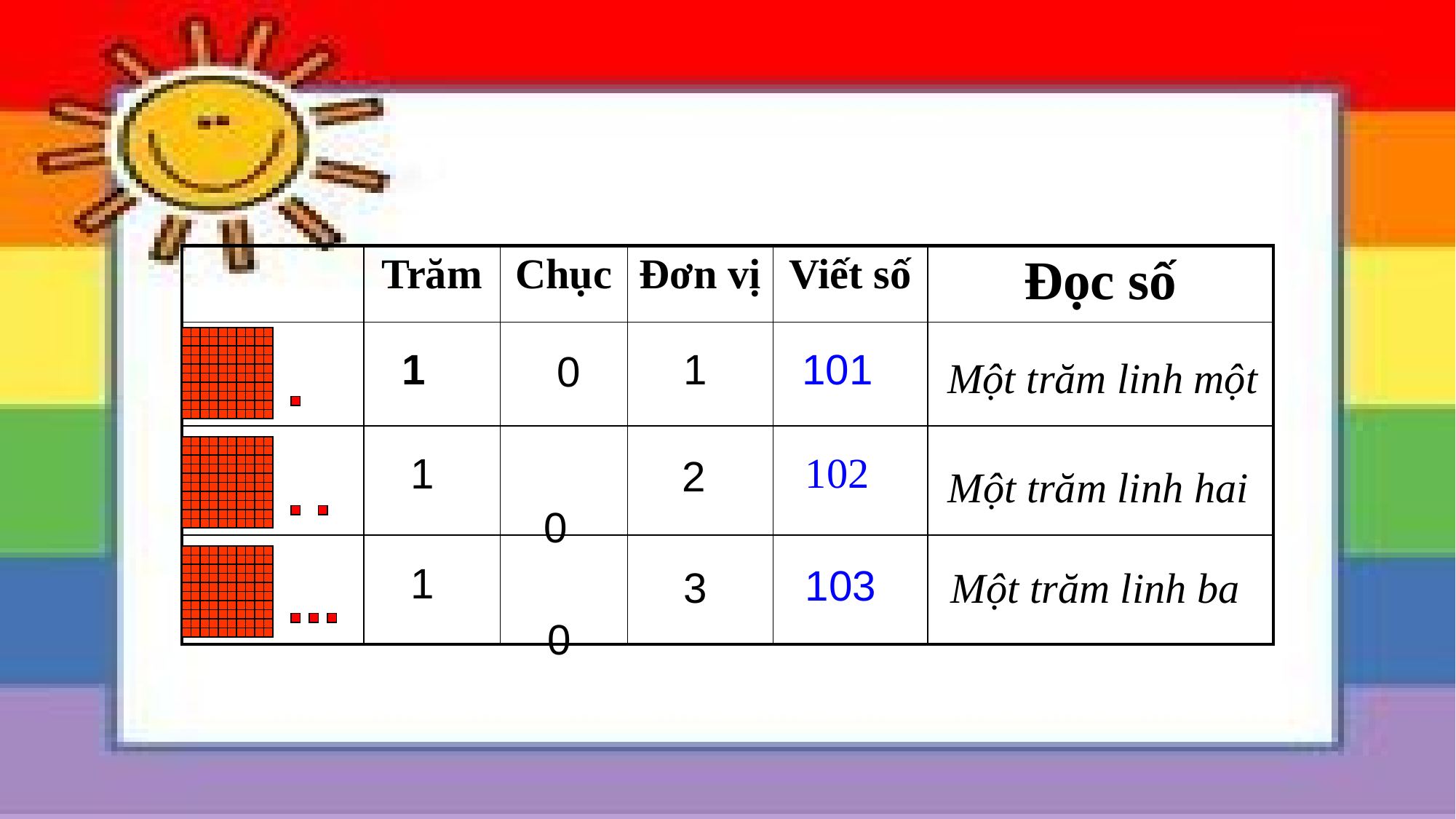

|  | Trăm | Chục | Đơn vị | Viết số | Đọc số |
| --- | --- | --- | --- | --- | --- |
|  |  |  |  |  |  |
|  |  |  |  |  |  |
|  |  |  |  |  |  |

1
1
101
0
Một trăm linh một

102
1
2
 0
Một trăm linh hai

1
103
3
Một trăm linh ba
 0